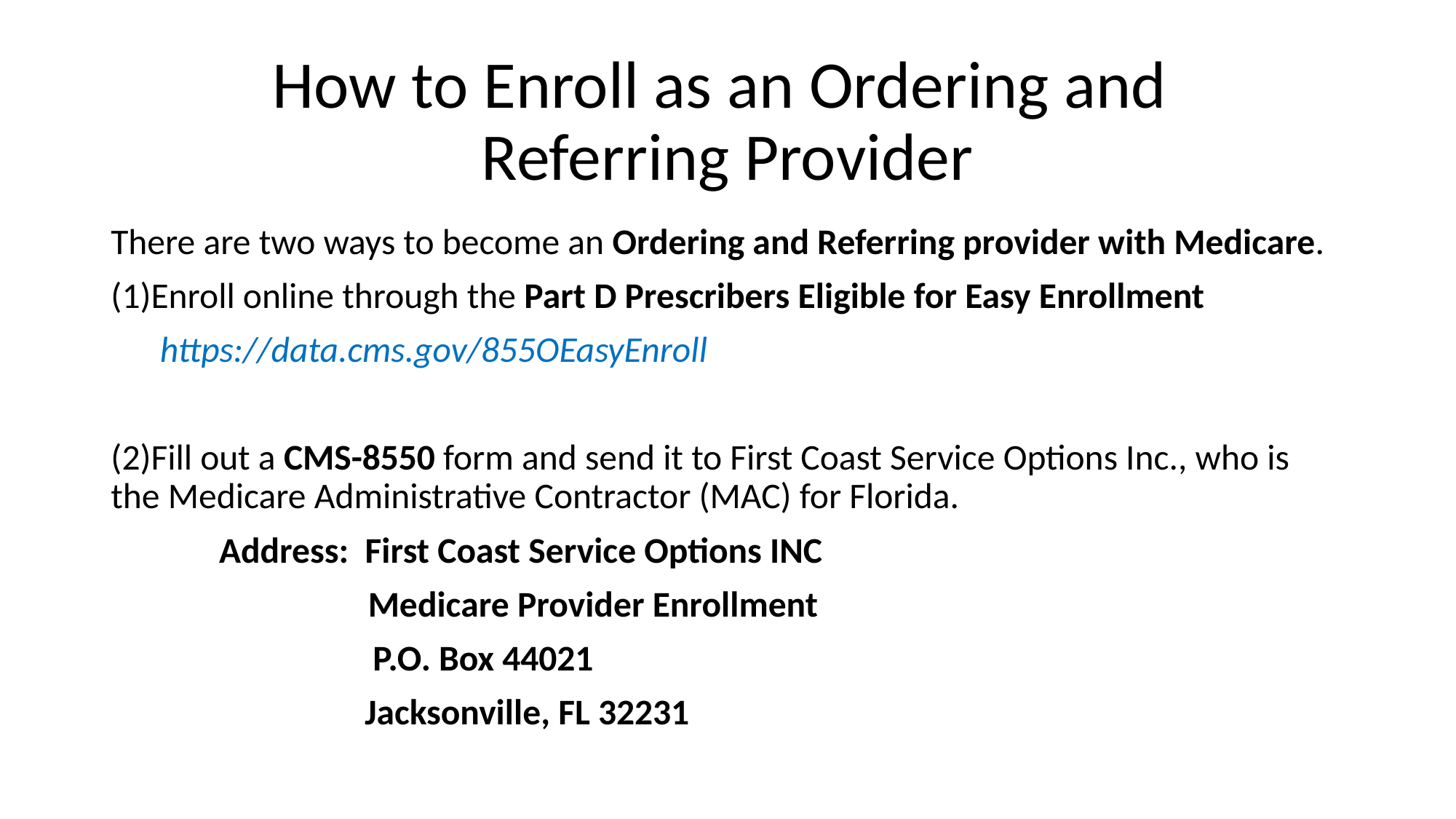

# How to Enroll as an Ordering and Referring Provider
There are two ways to become an Ordering and Referring provider with Medicare.
(1)Enroll online through the Part D Prescribers Eligible for Easy Enrollment
      https://data.cms.gov/855OEasyEnroll

(2)Fill out a CMS-8550 form and send it to First Coast Service Options Inc., who is the Medicare Administrative Contractor (MAC) for Florida.
	Address:  First Coast Service Options INC
                	     Medicare Provider Enrollment
                                P.O. Box 44021
                               Jacksonville, FL 32231